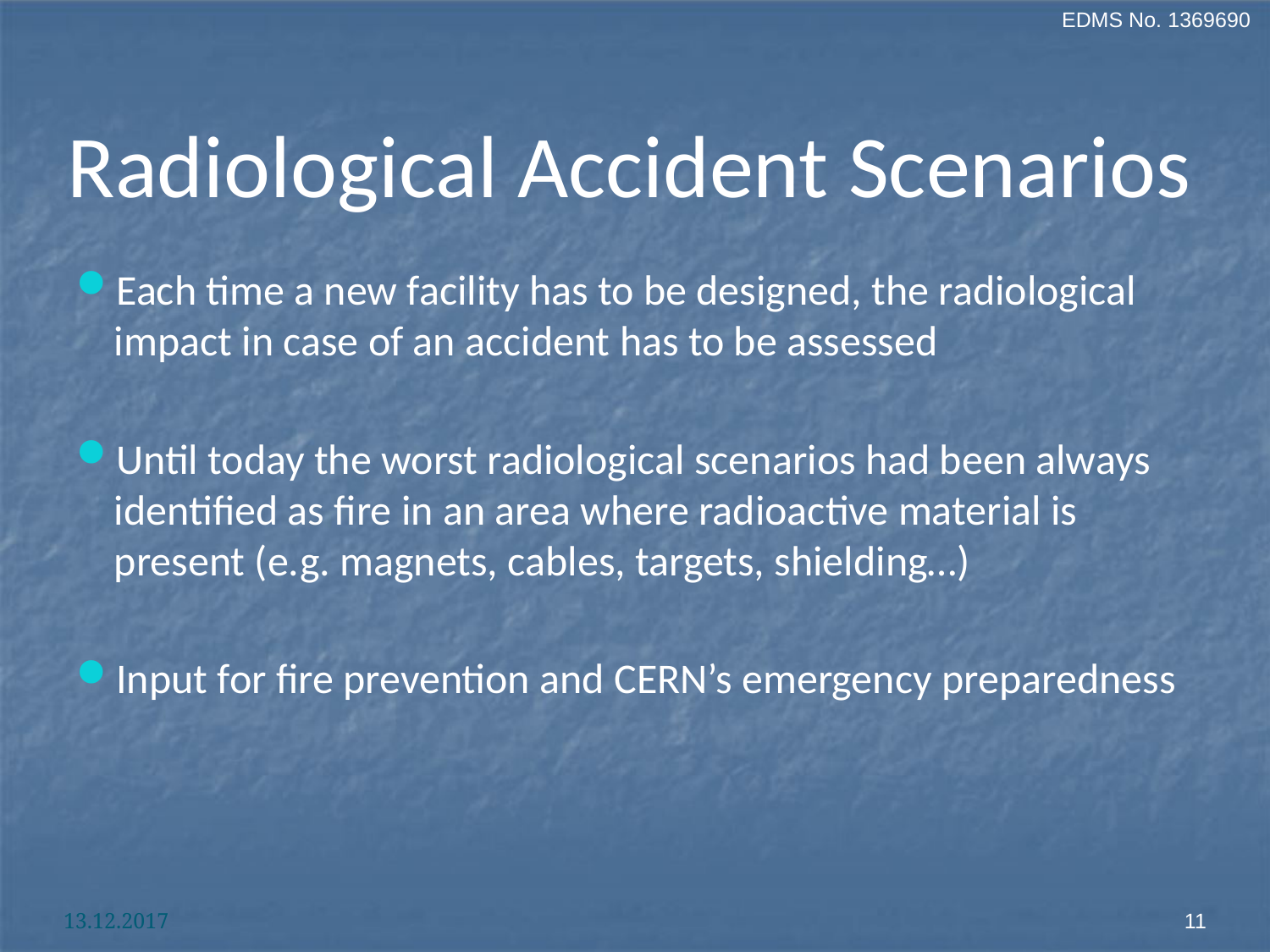

# Radiological Accident Scenarios
Each time a new facility has to be designed, the radiological impact in case of an accident has to be assessed

Until today the worst radiological scenarios had been always identified as fire in an area where radioactive material is present (e.g. magnets, cables, targets, shielding…)

Input for fire prevention and CERN’s emergency preparedness

13.12.2017
11